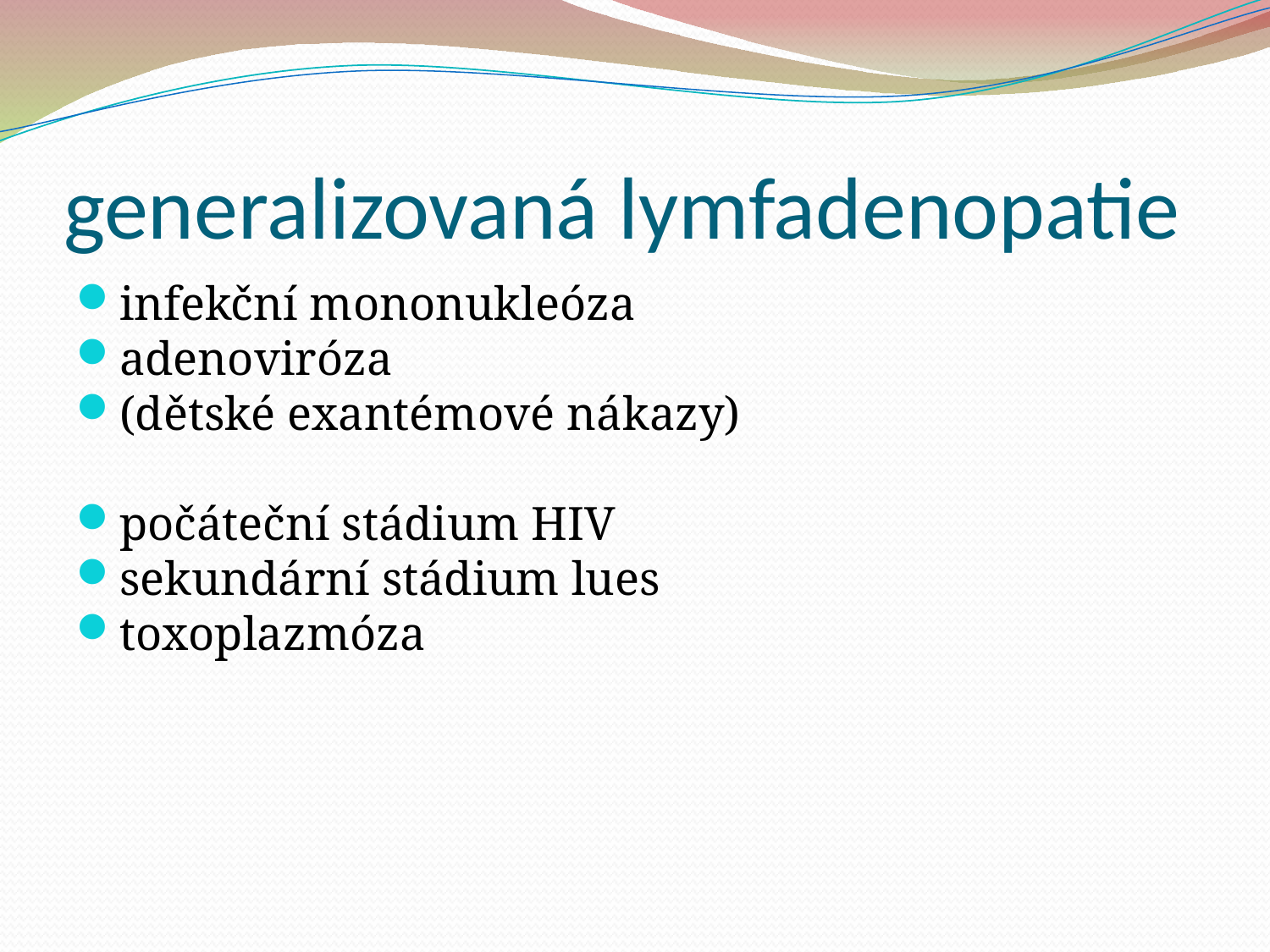

generalizovaná lymfadenopatie
infekční mononukleóza
adenoviróza
(dětské exantémové nákazy)

počáteční stádium HIV
sekundární stádium lues
toxoplazmóza